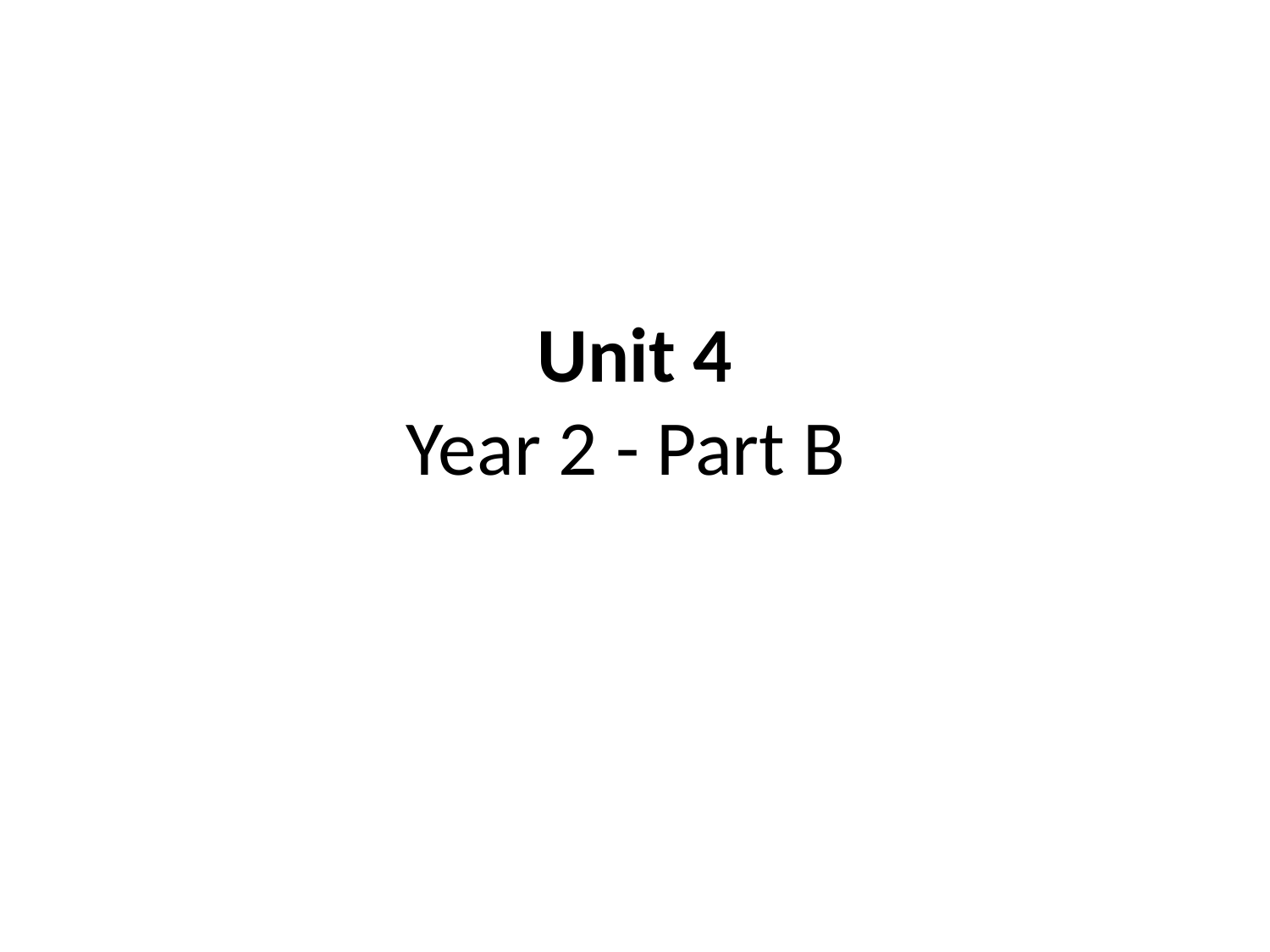

# Unit 4 Year 2 - Part B